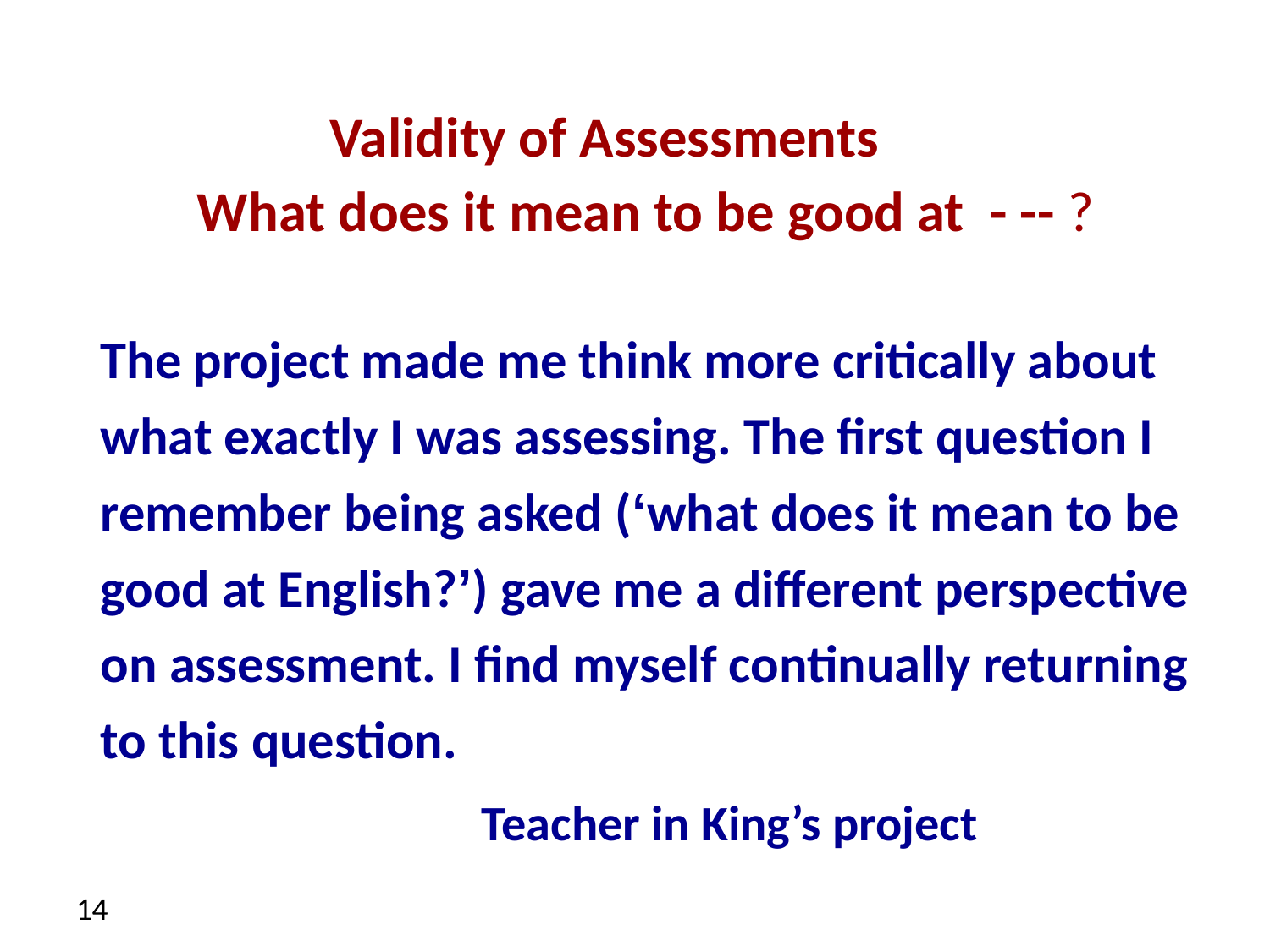

# Validity of Assessments What does it mean to be good at  - -- ?
	The project made me think more critically about what exactly I was assessing. The first question I remember being asked (‘what does it mean to be good at English?’) gave me a different perspective on assessment. I find myself continually returning to this question.
				Teacher in King’s project

14